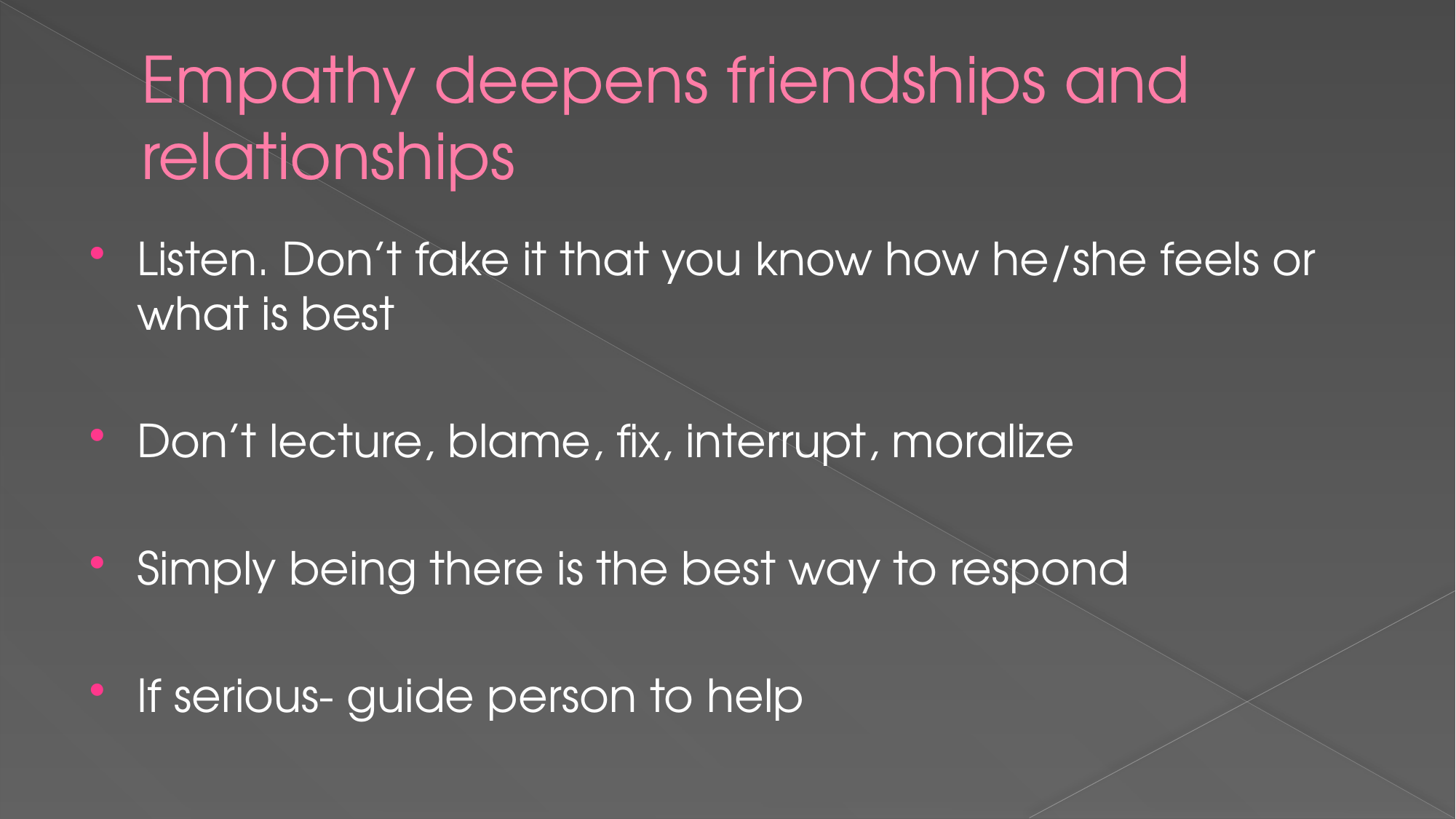

# Empathy deepens friendships and relationships
Listen. Don’t fake it that you know how he/she feels or what is best

Don’t lecture, blame, fix, interrupt, moralize

Simply being there is the best way to respond

If serious- guide person to help